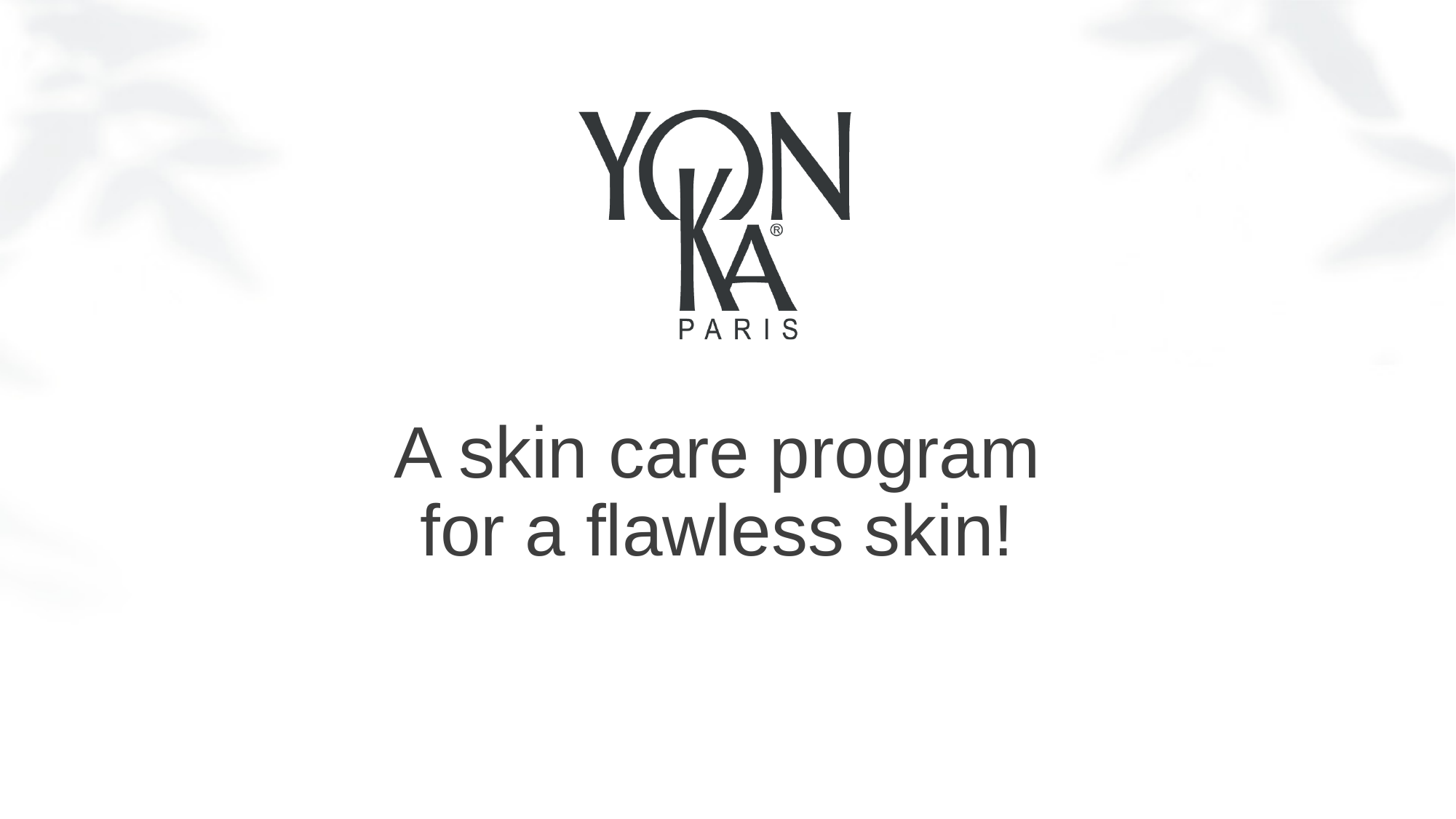

# A skin care program for a flawless skin!